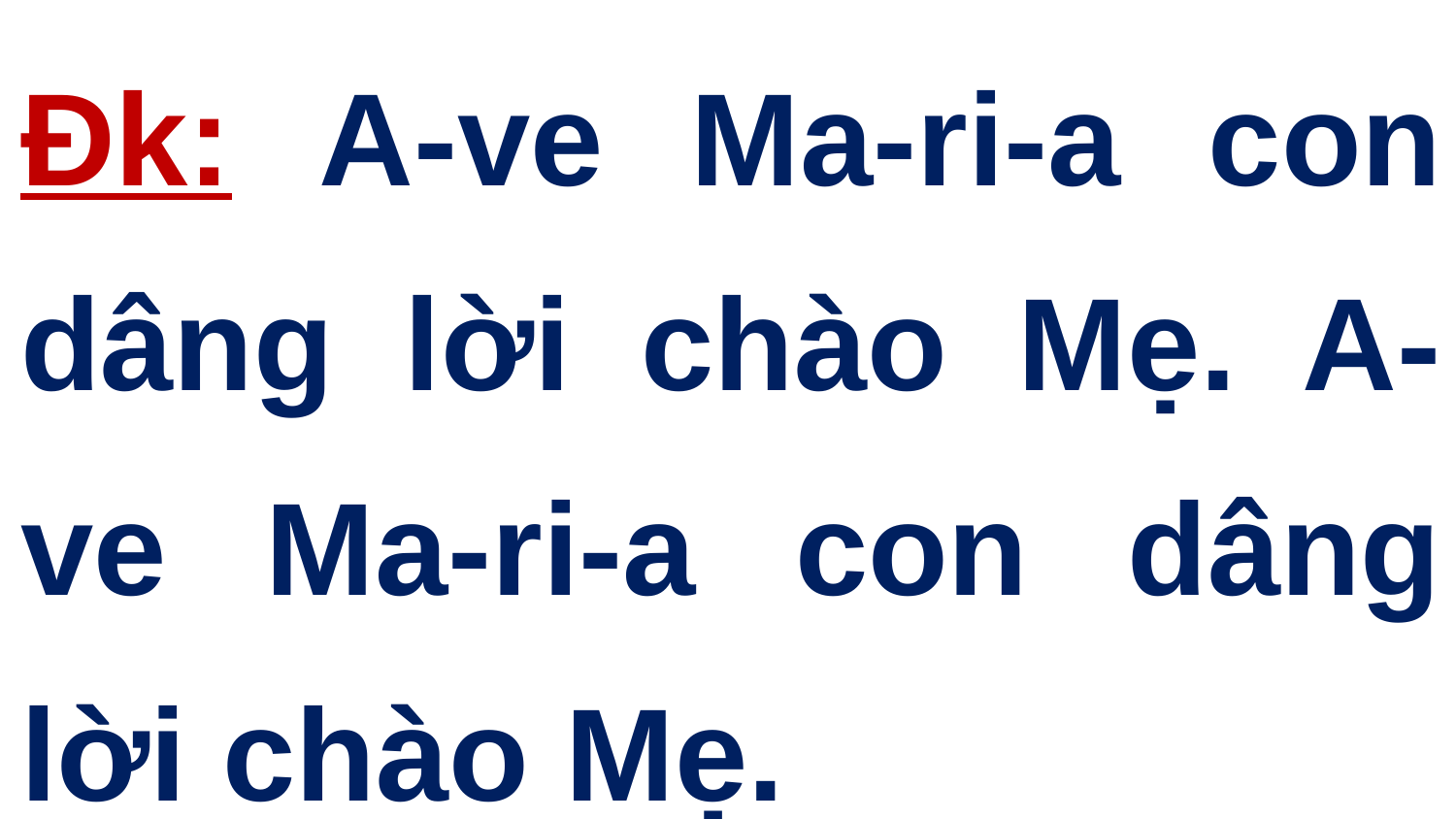

Đk: A-ve Ma-ri-a con dâng lời chào Mẹ. A-ve Ma-ri-a con dâng lời chào Mẹ.